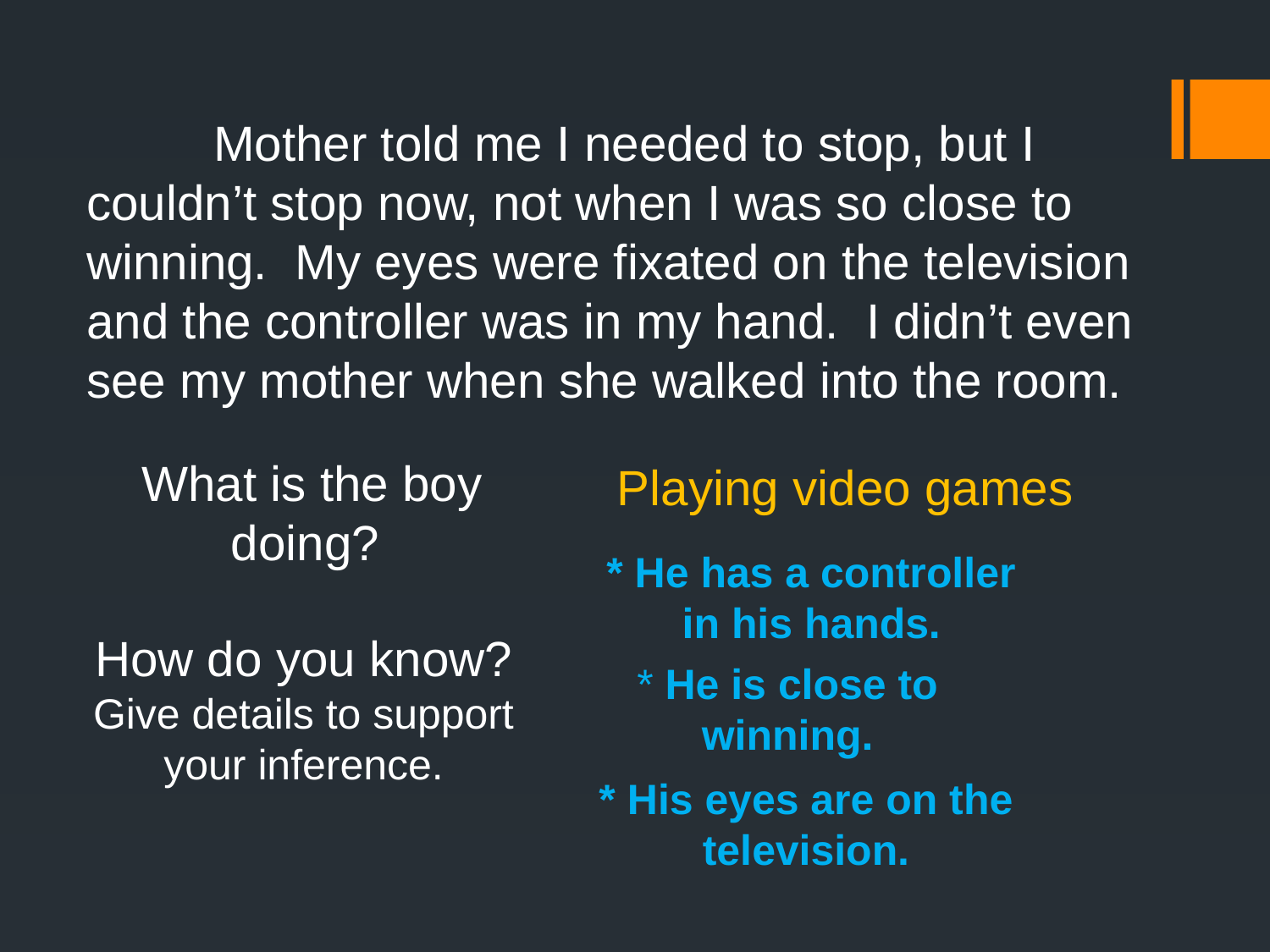

Mother told me I needed to stop, but I couldn’t stop now, not when I was so close to winning.  My eyes were fixated on the television and the controller was in my hand.  I didn’t even see my mother when she walked into the room.

What is the boy doing?
Playing video games
* He has a controller in his hands.
How do you know? Give details to support your inference.
* He is close to winning.
* His eyes are on the television.